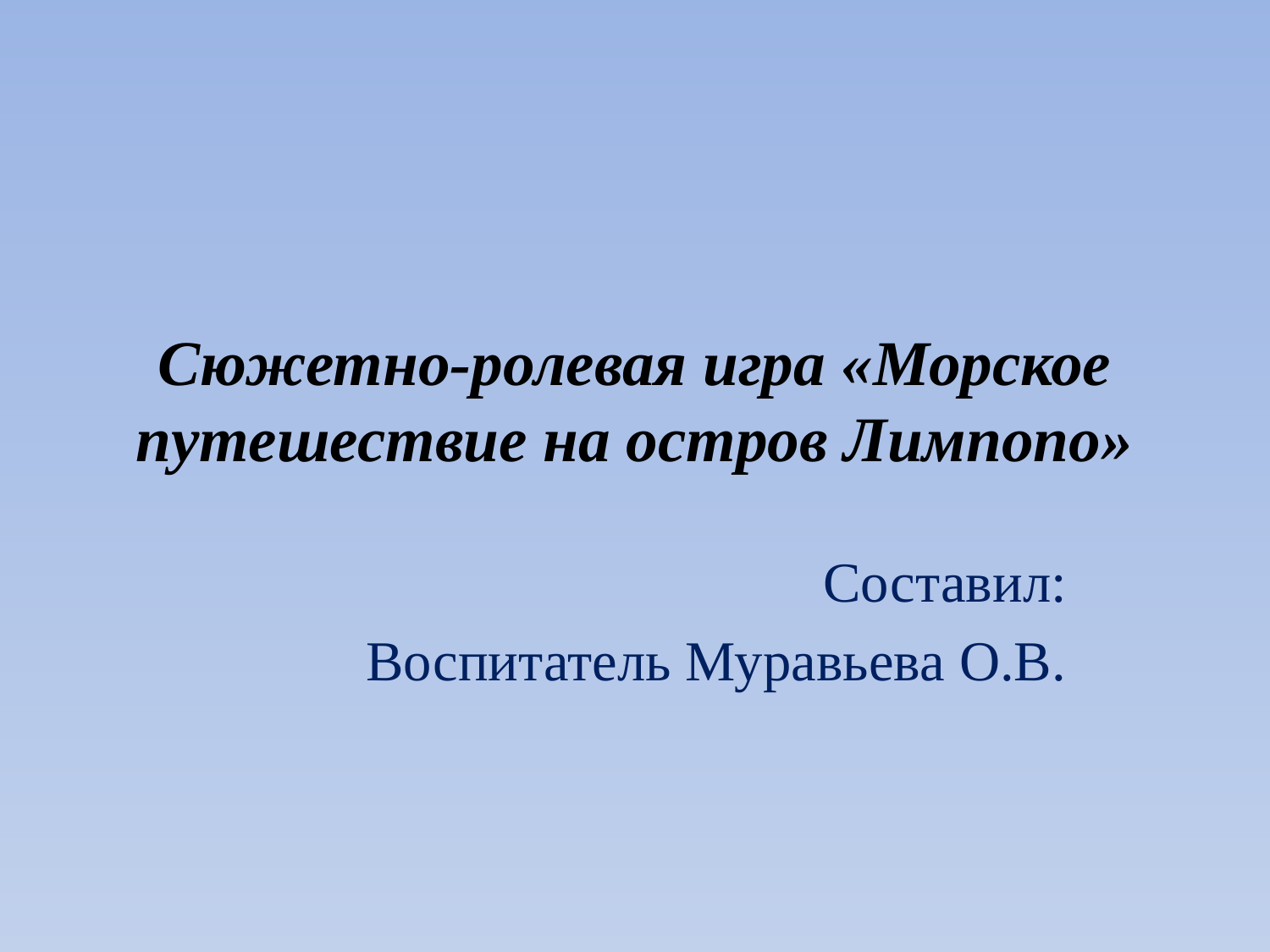

# Сюжетно-ролевая игра «Морское путешествие на остров Лимпопо»
Составил:
Воспитатель Муравьева О.В.